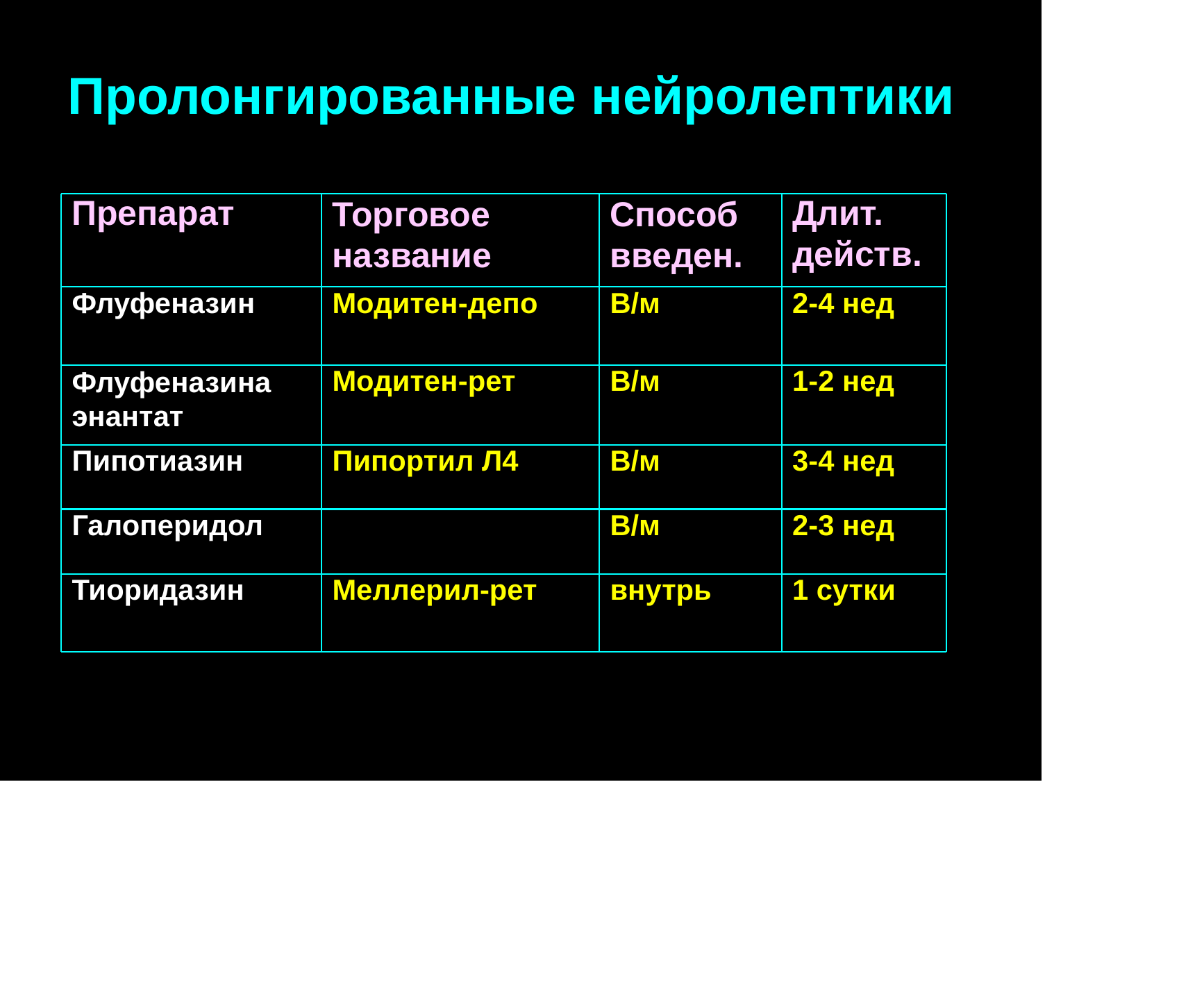

Пролонгированные нейролептики

Препарат

Торговое название

Способ введен.

Длит.
действ.

Флуфеназин

Модитен-депо

В/м

2-4 нед

Флуфеназина энантат

Модитен-рет
В/м
1-2 нед

Пипотиазин

Пипортил Л4
В/м
3-4 нед

Галоперидол

В/м
2-3 нед

Тиоридазин

Меллерил-рет
внутрь
1 сутки